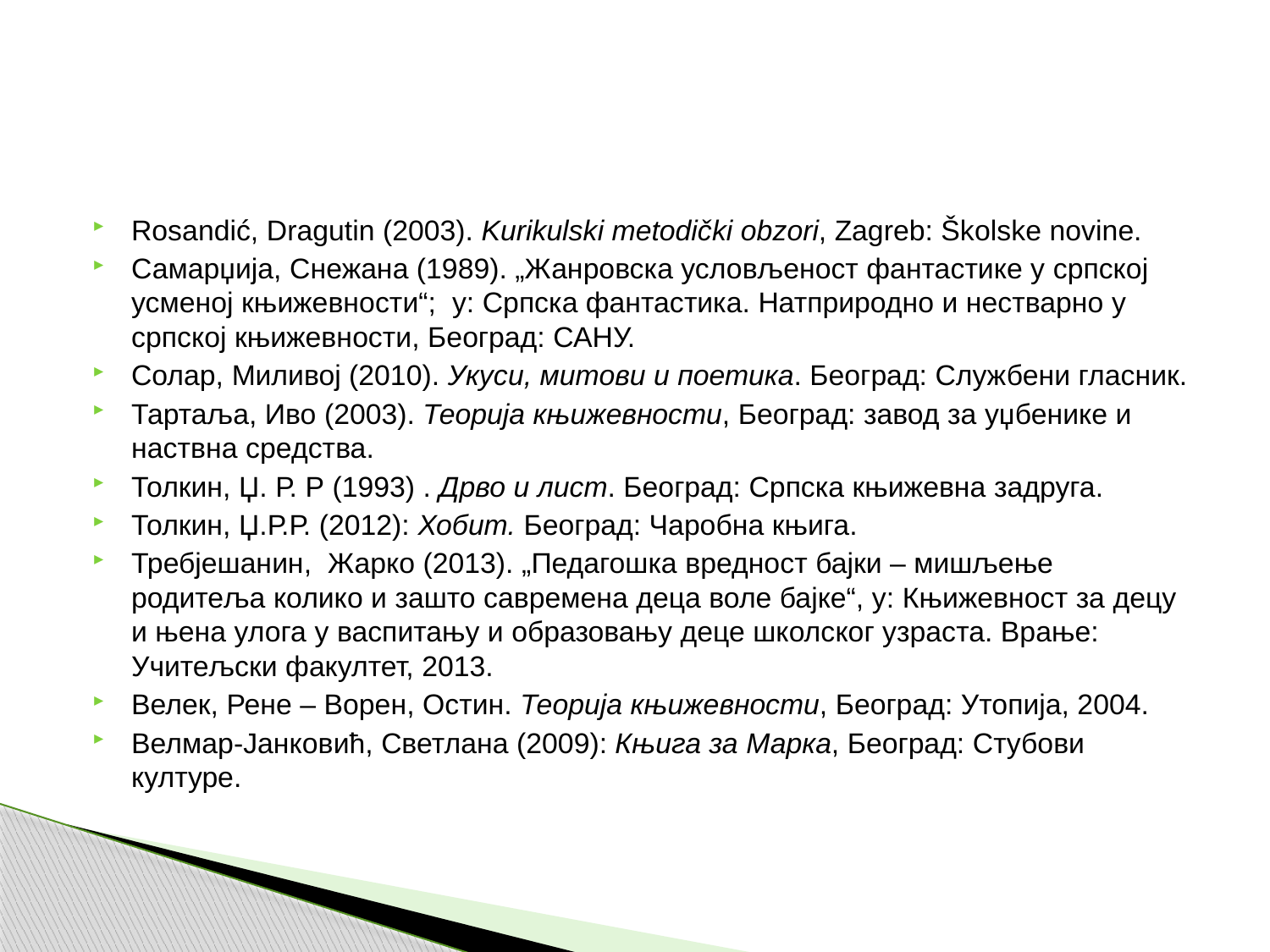

#
Rosandić, Dragutin (2003). Kurikulski metodički obzori, Zagreb: Školske novine.
Самарџија, Снежана (1989). „Жанровска условљеност фантастике у српској усменој књижевности“;  у: Српска фантастика. Натприродно и нестварно у српској књижевности, Београд: САНУ.
Солар, Миливој (2010). Укуси, митови и поетика. Београд: Службени гласник.
Тартаља, Иво (2003). Теорија књижевности, Београд: завод за уџбенике и наствна средства.
Толкин, Џ. Р. Р (1993) . Дрво и лист. Београд: Српска књижевна задруга.
Толкин, Џ.Р.Р. (2012): Хобит. Београд: Чаробна књига.
Требјешанин,  Жарко (2013). „Педагошка вредност бајки – мишљење родитеља колико и зашто савремена деца воле бајке“, у: Књижевност за децу и њена улога у васпитању и образовању деце школског узраста. Врање: Учитељски факултет, 2013.
Велек, Рене – Ворен, Остин. Теорија књижевности, Београд: Утопија, 2004.
Велмар-Јанковић, Светлана (2009): Књига за Марка, Београд: Стубови културе.